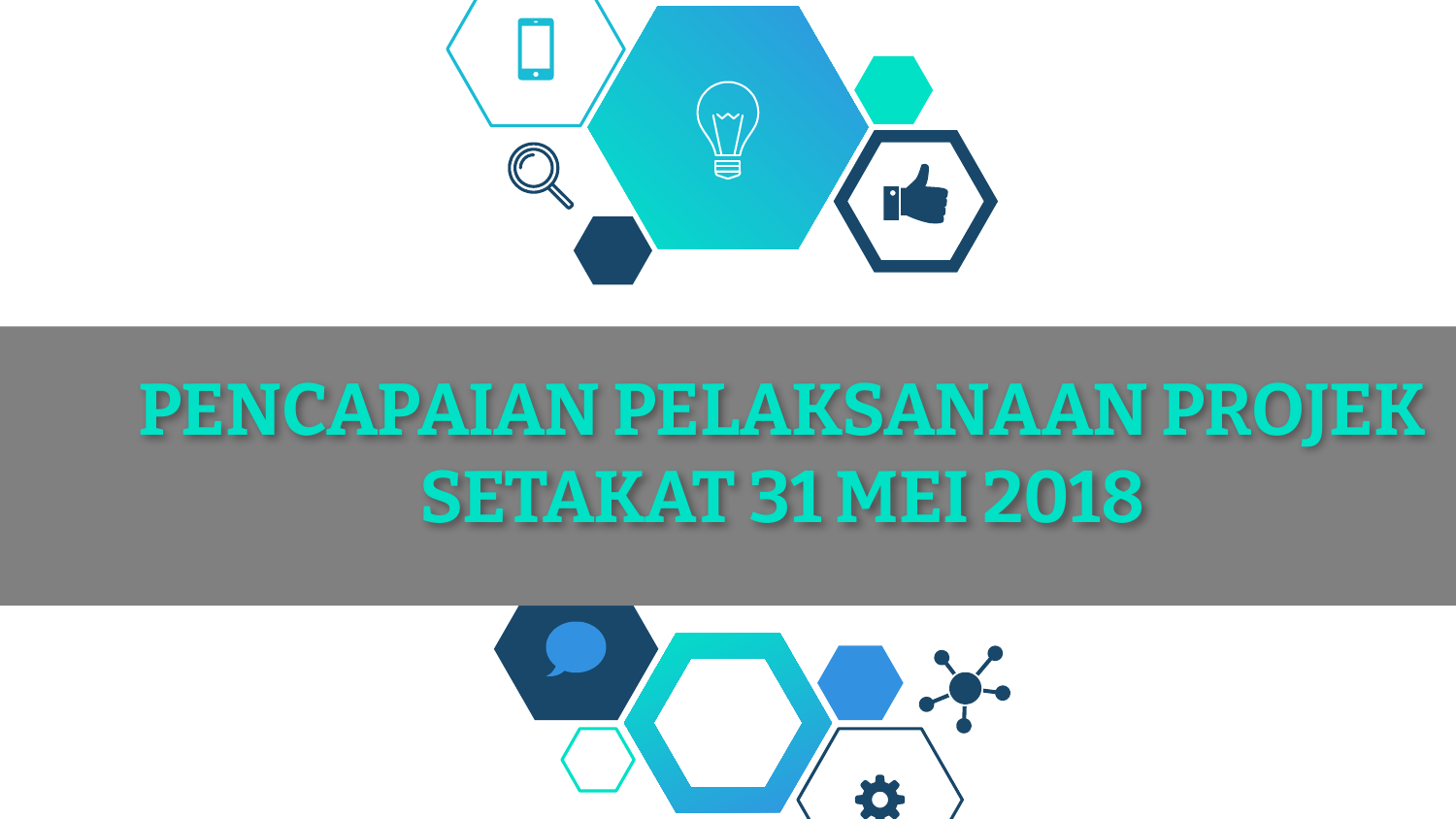

PENCAPAIAN PELAKSANAAN PROJEK SETAKAT 31 MEI 2018